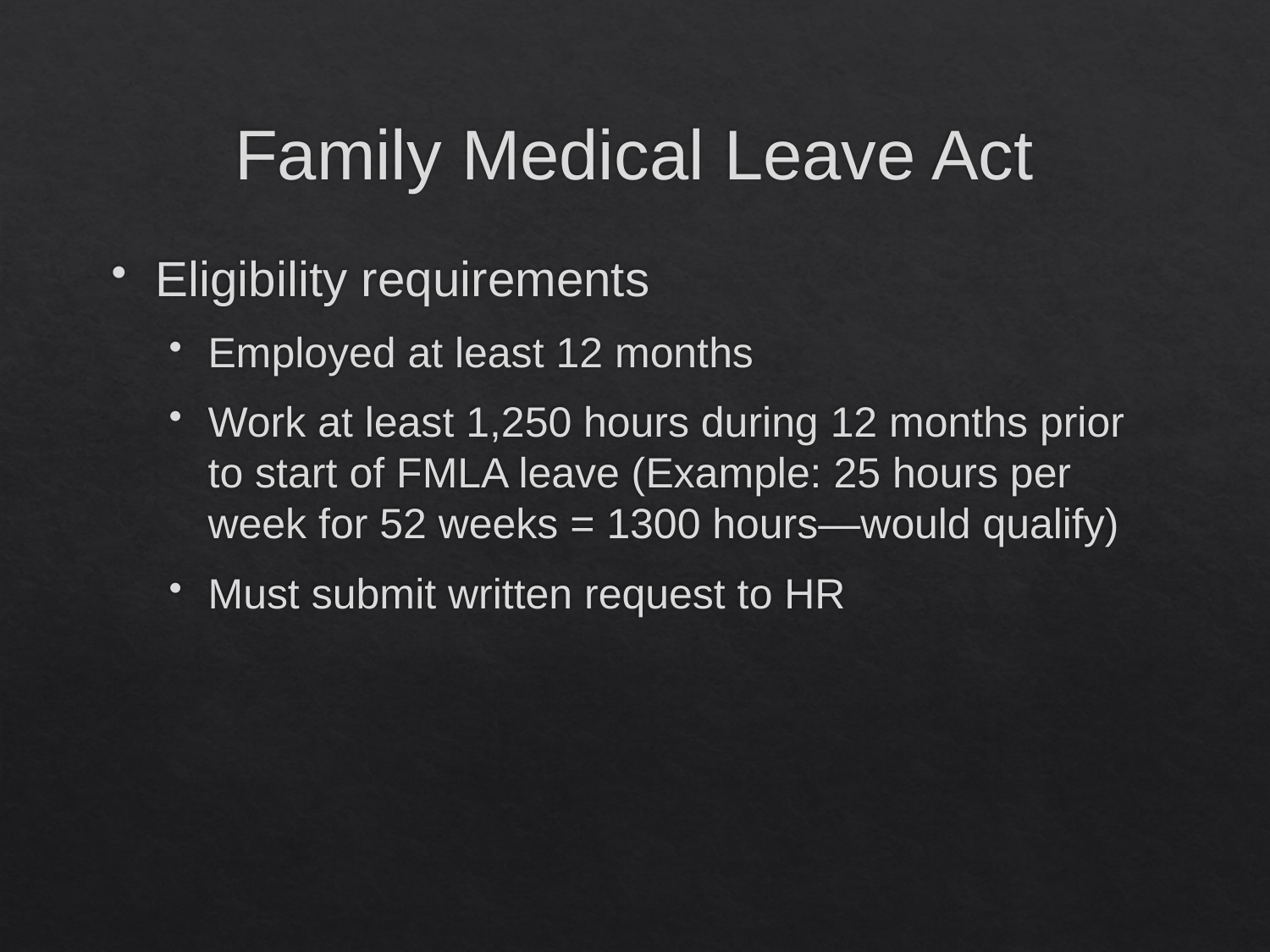

# Family Medical Leave Act
Eligibility requirements
Employed at least 12 months
Work at least 1,250 hours during 12 months prior to start of FMLA leave (Example: 25 hours per week for 52 weeks = 1300 hours—would qualify)
Must submit written request to HR